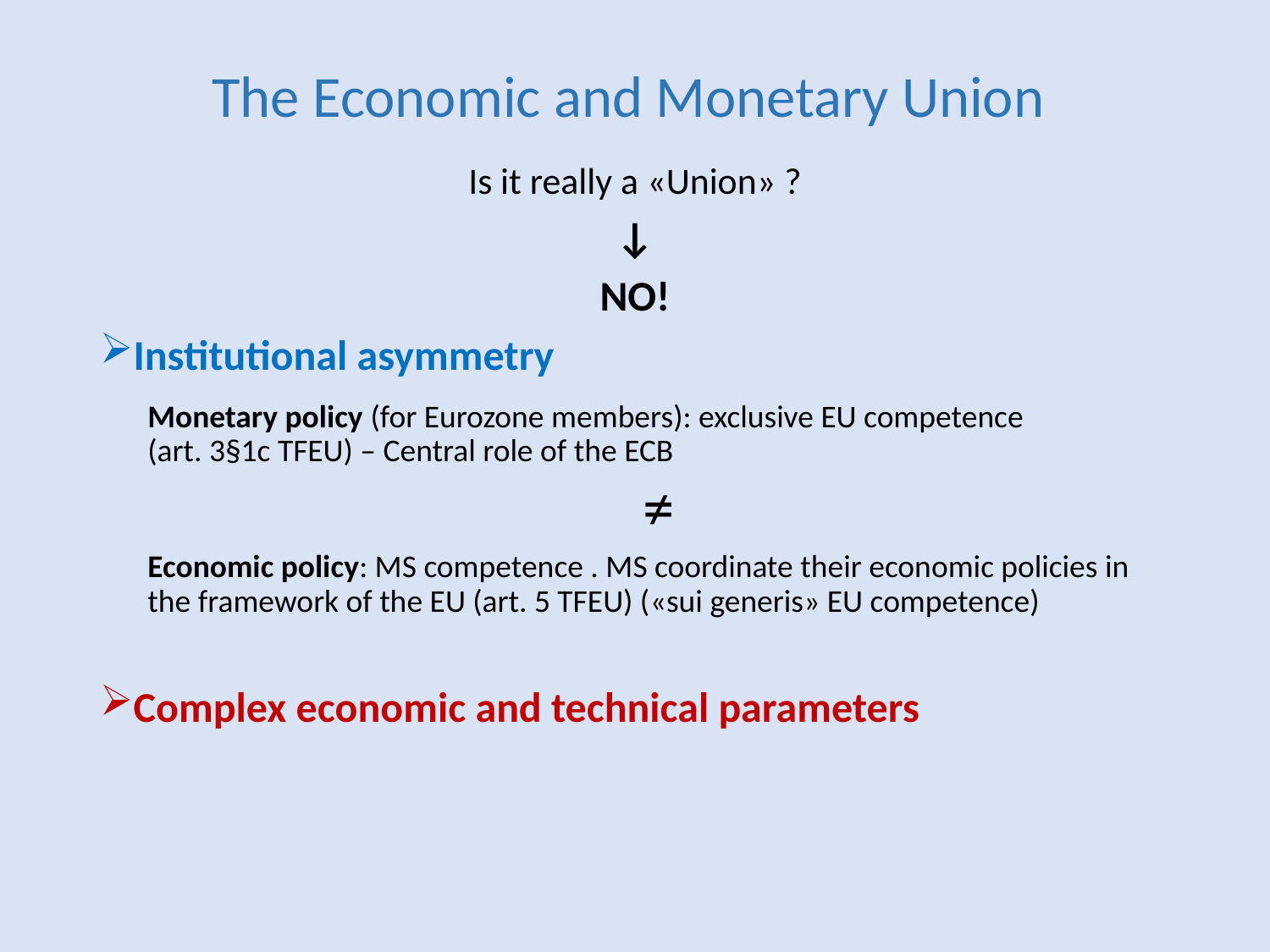

# The Economic and Monetary Union
Is it really a «Union» ?
↓
NO!
Institutional asymmetry
Monetary policy (for Eurozone members): exclusive EU competence
(art. 3§1c TFEU) – Central role of the ECB
≠
Economic policy: MS competence . MS coordinate their economic policies in the framework of the EU (art. 5 TFEU) («sui generis» EU competence)

Complex economic and technical parameters